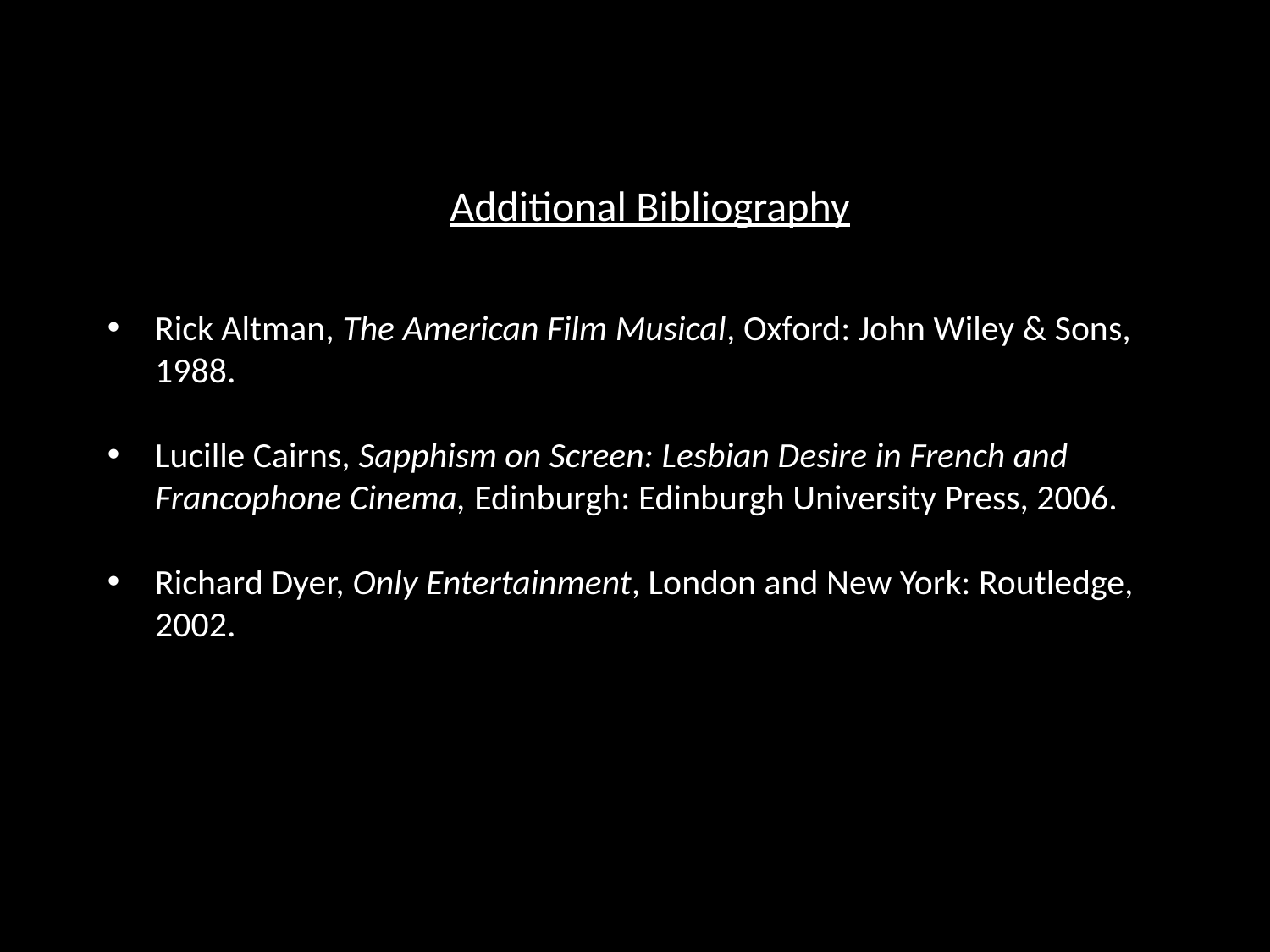

Additional Bibliography

Rick Altman, The American Film Musical, Oxford: John Wiley & Sons, 1988.

Lucille Cairns, Sapphism on Screen: Lesbian Desire in French and Francophone Cinema, Edinburgh: Edinburgh University Press, 2006.

Richard Dyer, Only Entertainment, London and New York: Routledge, 2002.